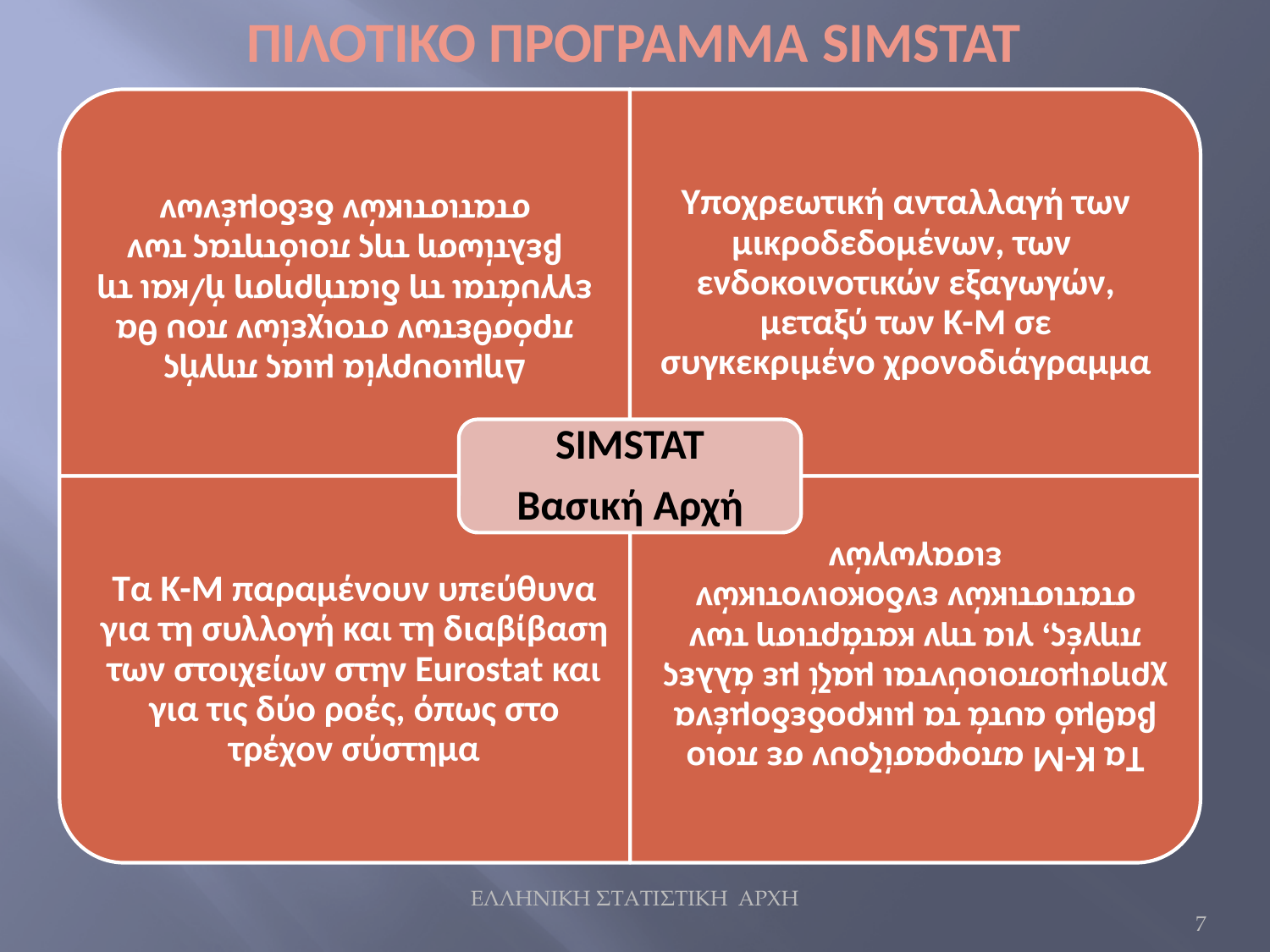

ΠΙΛΟΤΙΚΟ ΠΡΟΓΡΑΜΜΑ SIMSTAT
Δημιουργία μιας πηγής πρόσθετων στοιχείων που θα εγγυάται τη διατήρηση ή/και τη βελτίωση της ποιότητας των στατιστικών δεδομένων
Υποχρεωτική ανταλλαγή των μικροδεδομένων, των  ενδοκοινοτικών εξαγωγών, μεταξύ των Κ-Μ σε συγκεκριμένο χρονοδιάγραμμα
Τα Κ-Μ παραμένουν υπεύθυνα για τη συλλογή και τη διαβίβαση των στοιχείων στην Eurostat και για τις δύο ροές, όπως στο τρέχον σύστημα
Τα Κ-Μ αποφασίζουν σε ποιο βαθμό αυτά τα μικροδεδομένα χρησιμοποιούνται μαζί με άλλες πηγές, για την κατάρτιση των στατιστικών ενδοκοινοτικών εισαγωγών
SIMSTAT
Βασική Αρχή
7

ΕΛΛΗΝΙΚΗ ΣΤΑΤΙΣΤΙΚΗ  ΑΡΧΗ